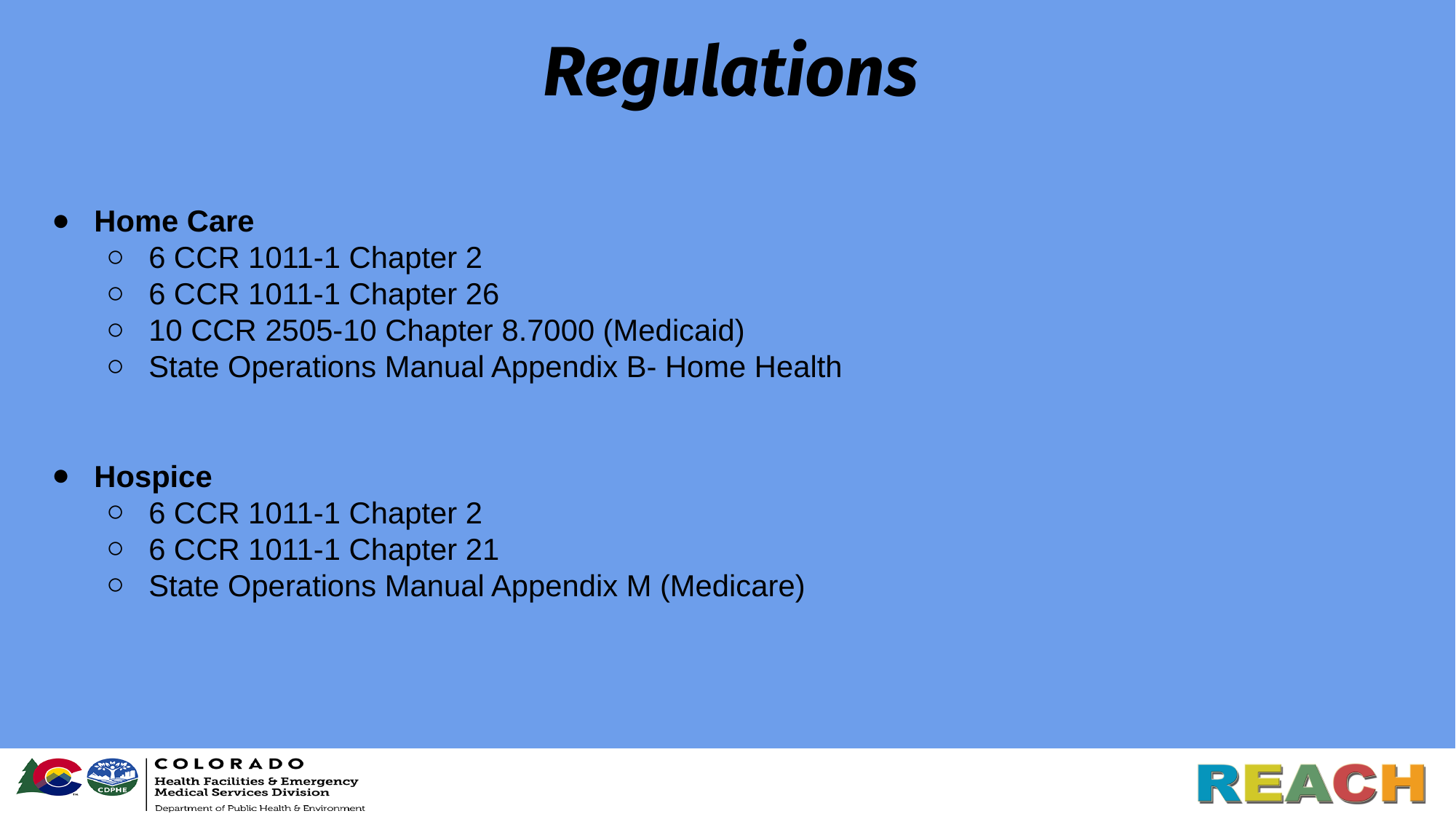

# Regulations

Home Care
6 CCR 1011-1 Chapter 2
6 CCR 1011-1 Chapter 26
10 CCR 2505-10 Chapter 8.7000 (Medicaid)
State Operations Manual Appendix B- Home Health

Hospice
6 CCR 1011-1 Chapter 2
6 CCR 1011-1 Chapter 21
State Operations Manual Appendix M (Medicare)